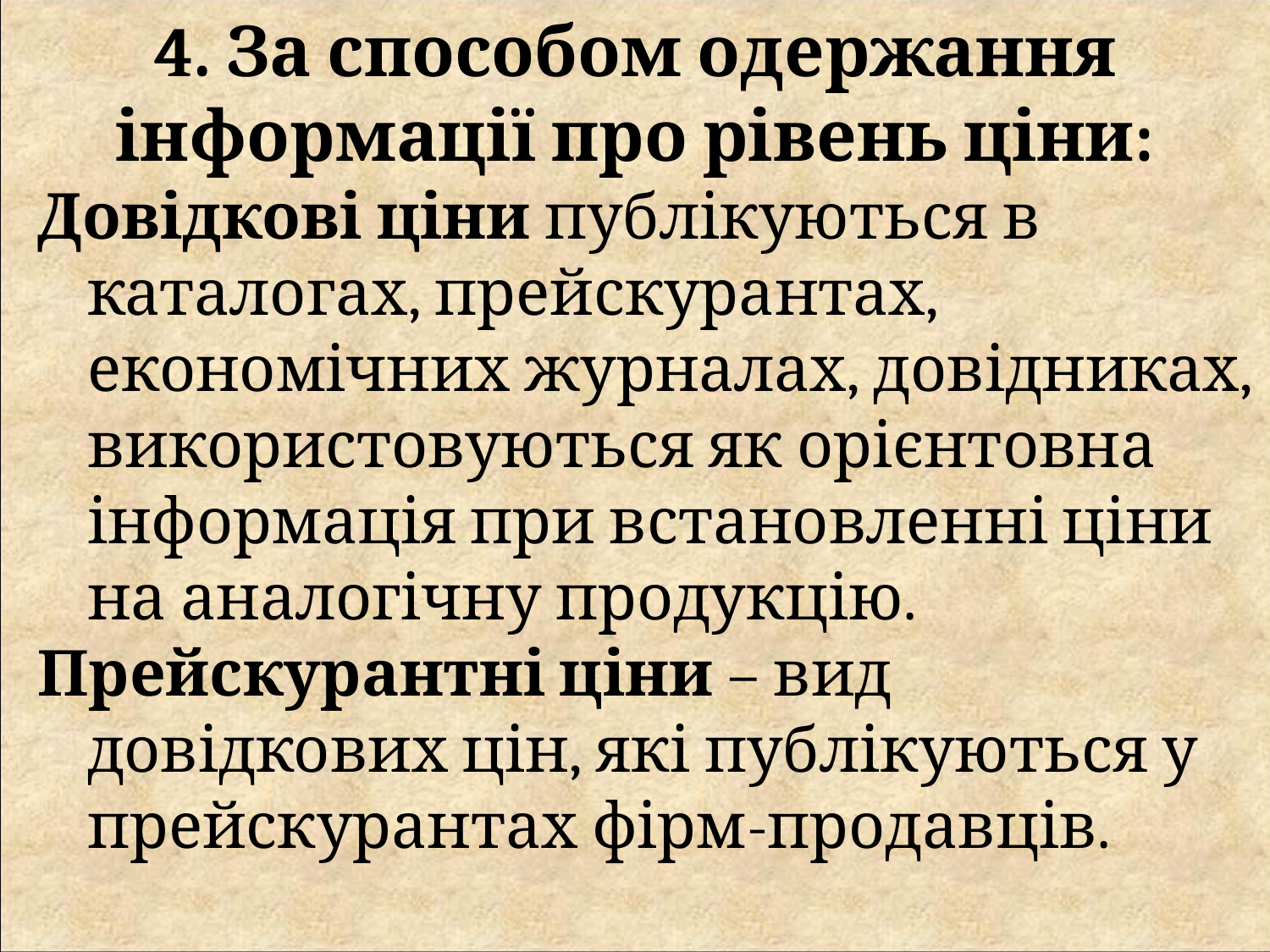

4. За способом одержання інформації про рівень ціни:
Довідкові ціни публікуються в каталогах, прейскурантах, економічних журналах, довідниках, використовуються як орієнтовна інформація при встановленні ціни на аналогічну продукцію.
Прейскурантні ціни – вид довідкових цін, які публікуються у прейскурантах фірм-продавців.